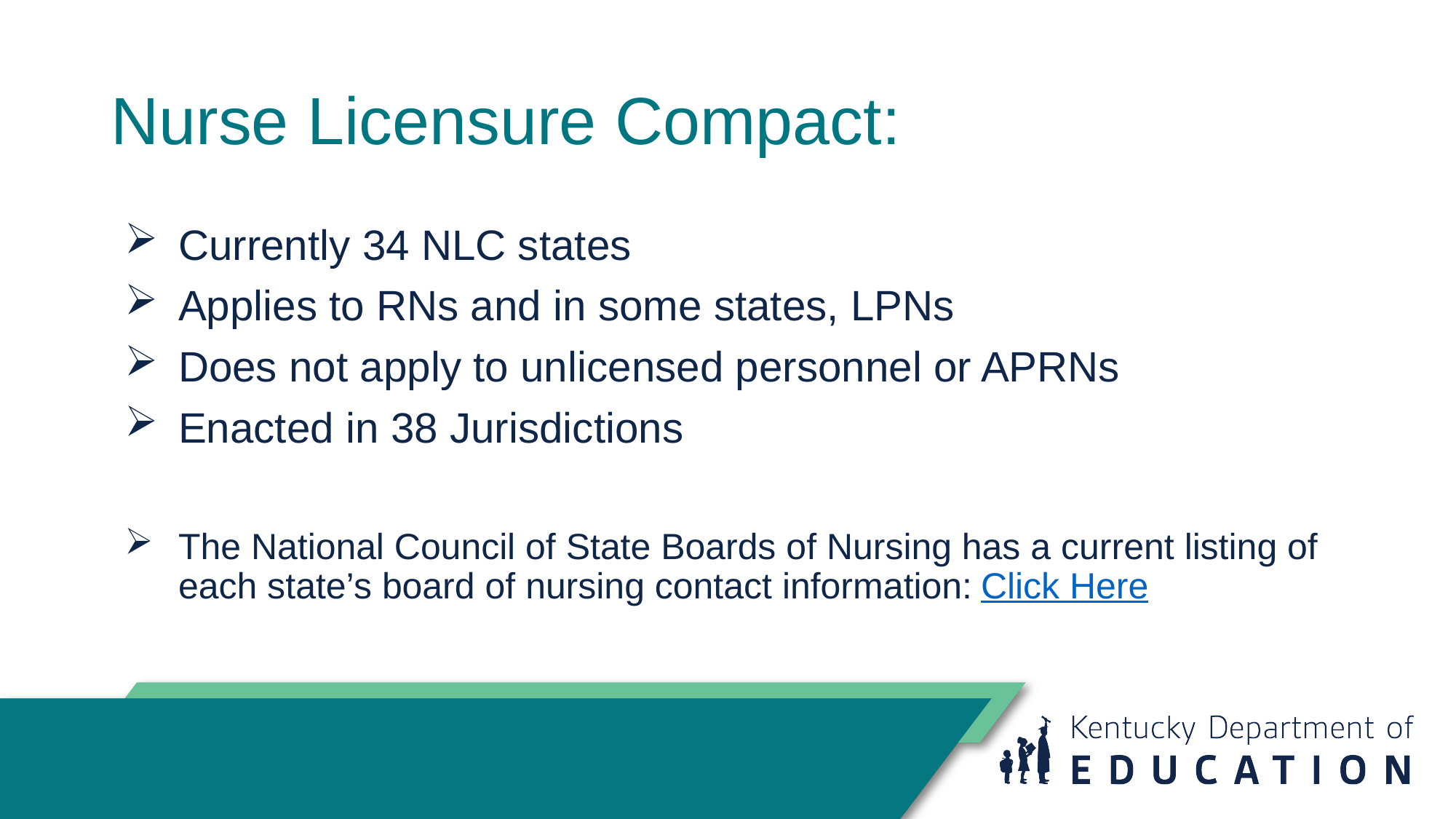

# Nurse Licensure Compact:
Currently 34 NLC states
Applies to RNs and in some states, LPNs
Does not apply to unlicensed personnel or APRNs
Enacted in 38 Jurisdictions

The National Council of State Boards of Nursing has a current listing of each state’s board of nursing contact information: Click Here